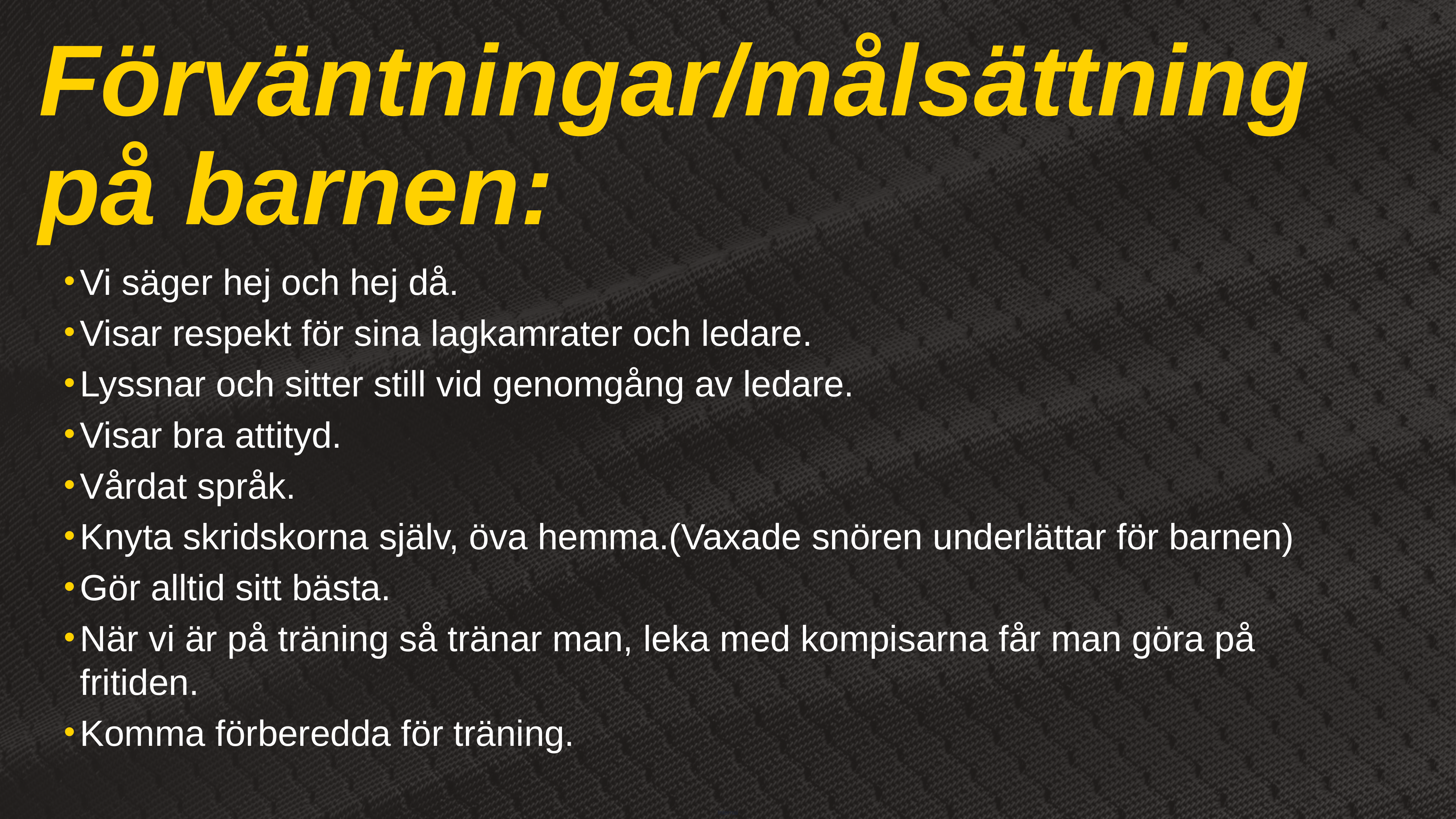

|  |
| --- |
Förväntningar/målsättning på barnen:

Vi säger hej och hej då.
Visar respekt för sina lagkamrater och ledare.
Lyssnar och sitter still vid genomgång av ledare.
Visar bra attityd.
Vårdat språk.
Knyta skridskorna själv, öva hemma.(Vaxade snören underlättar för barnen)
Gör alltid sitt bästa.
När vi är på träning så tränar man, leka med kompisarna får man göra på fritiden.
Komma förberedda för träning.